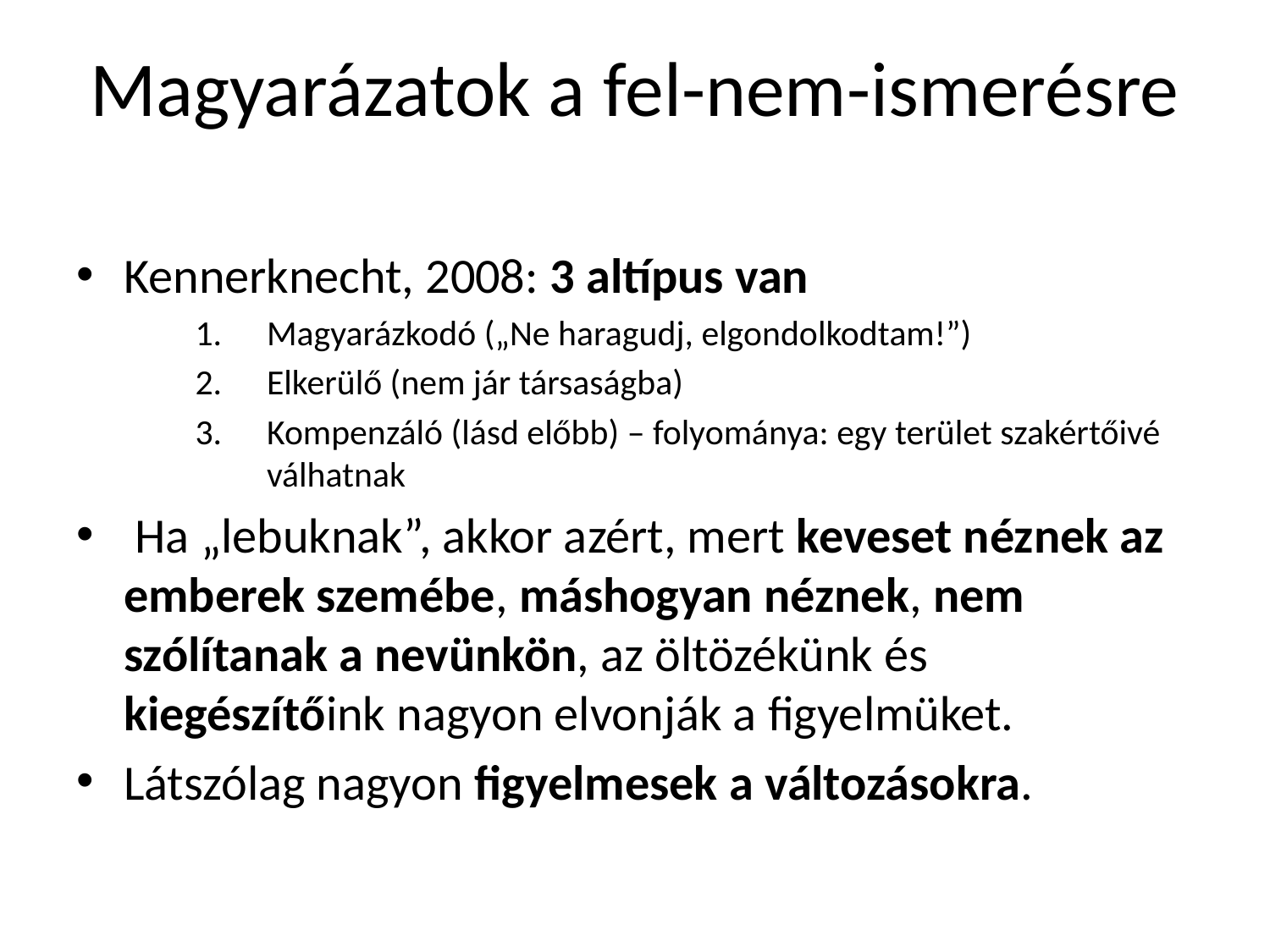

# Magyarázatok a fel-nem-ismerésre
Kennerknecht, 2008: 3 altípus van
Magyarázkodó („Ne haragudj, elgondolkodtam!”)
Elkerülő (nem jár társaságba)
Kompenzáló (lásd előbb) – folyománya: egy terület szakértőivé válhatnak
 Ha „lebuknak”, akkor azért, mert keveset néznek az emberek szemébe, máshogyan néznek, nem szólítanak a nevünkön, az öltözékünk és kiegészítőink nagyon elvonják a figyelmüket.
Látszólag nagyon figyelmesek a változásokra.